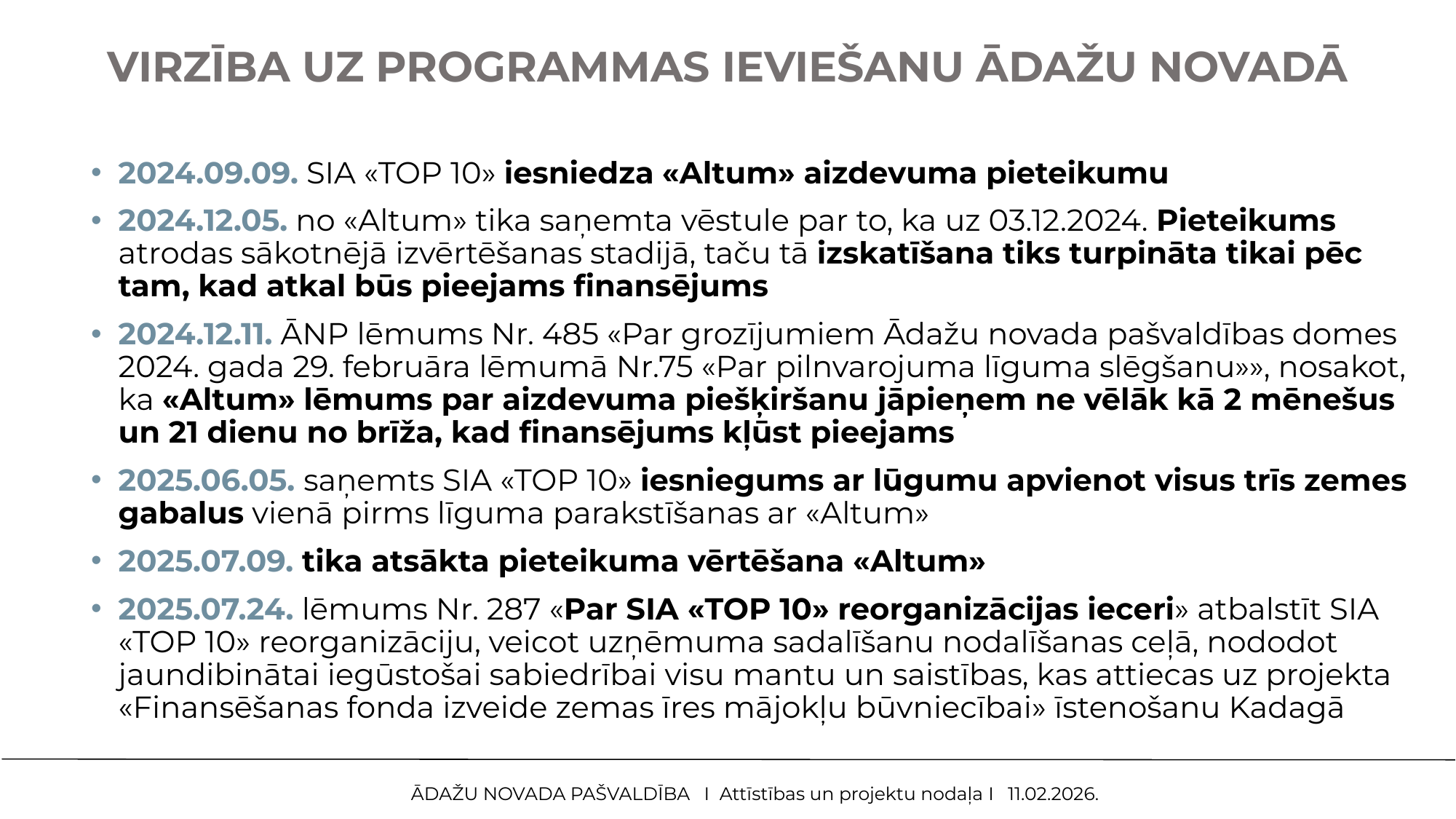

# VIRZĪBA UZ PROGRAMMAS IEVIEŠANU ĀDAŽU NOVADĀ
2024.09.09. SIA «TOP 10» iesniedza «Altum» aizdevuma pieteikumu
2024.12.05. no «Altum» tika saņemta vēstule par to, ka uz 03.12.2024. Pieteikums atrodas sākotnējā izvērtēšanas stadijā, taču tā izskatīšana tiks turpināta tikai pēc tam, kad atkal būs pieejams finansējums
2024.12.11. ĀNP lēmums Nr. 485 «Par grozījumiem Ādažu novada pašvaldības domes 2024. gada 29. februāra lēmumā Nr.75 «Par pilnvarojuma līguma slēgšanu»», nosakot, ka «Altum» lēmums par aizdevuma piešķiršanu jāpieņem ne vēlāk kā 2 mēnešus un 21 dienu no brīža, kad finansējums kļūst pieejams
2025.06.05. saņemts SIA «TOP 10» iesniegums ar lūgumu apvienot visus trīs zemes gabalus vienā pirms līguma parakstīšanas ar «Altum»
2025.07.09. tika atsākta pieteikuma vērtēšana «Altum»
2025.07.24. lēmums Nr. 287 «Par SIA «TOP 10» reorganizācijas ieceri» atbalstīt SIA «TOP 10» reorganizāciju, veicot uzņēmuma sadalīšanu nodalīšanas ceļā, nododot jaundibinātai iegūstošai sabiedrībai visu mantu un saistības, kas attiecas uz projekta «Finansēšanas fonda izveide zemas īres mājokļu būvniecībai» īstenošanu Kadagā

ĀDAŽU NOVADA PAŠVALDĪBA   I  Attīstības un projektu nodaļa I   11.02.2026.